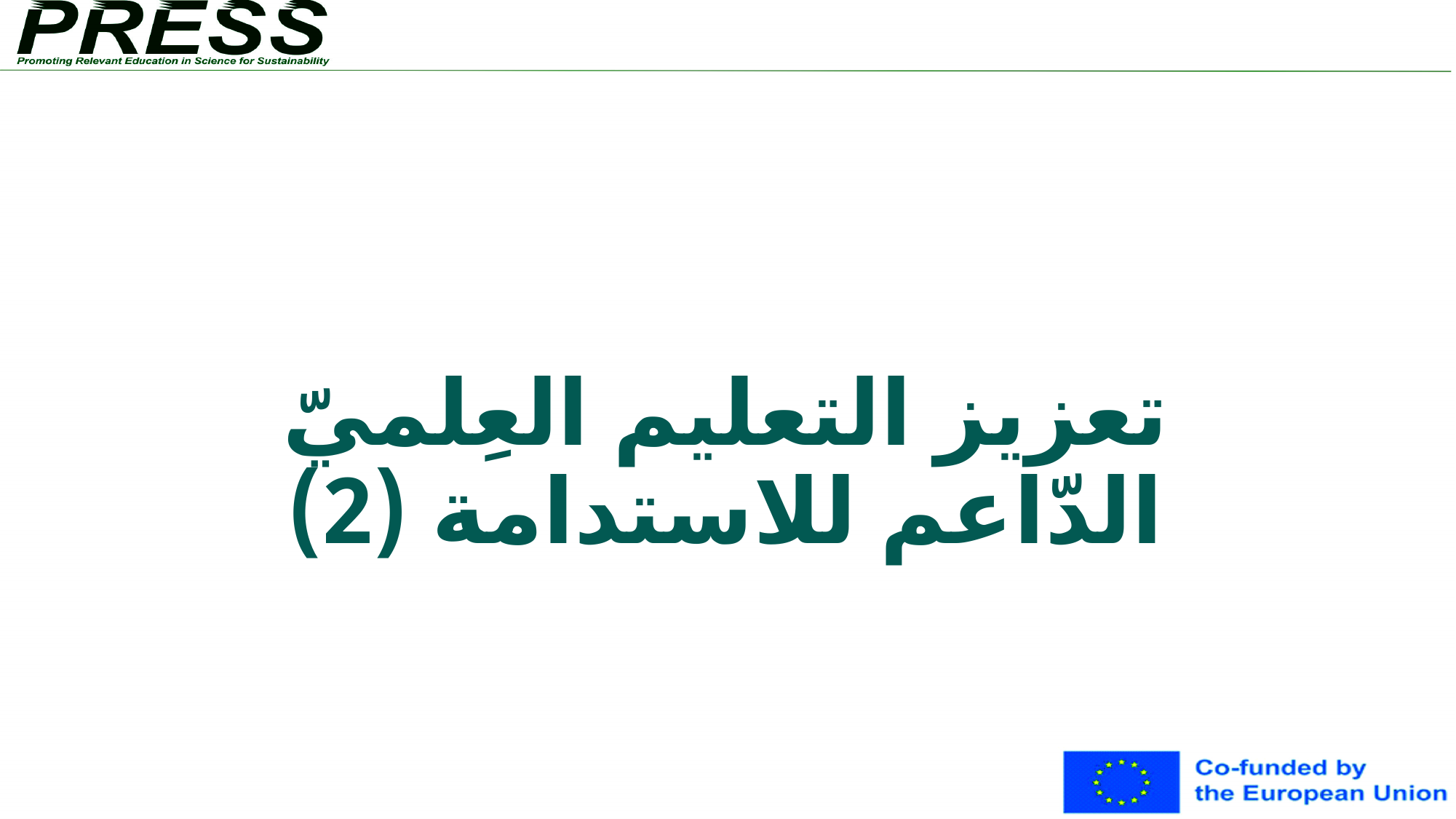

# تعزيز التعليم العِلميّ الدّاعم للاستدامة (2)